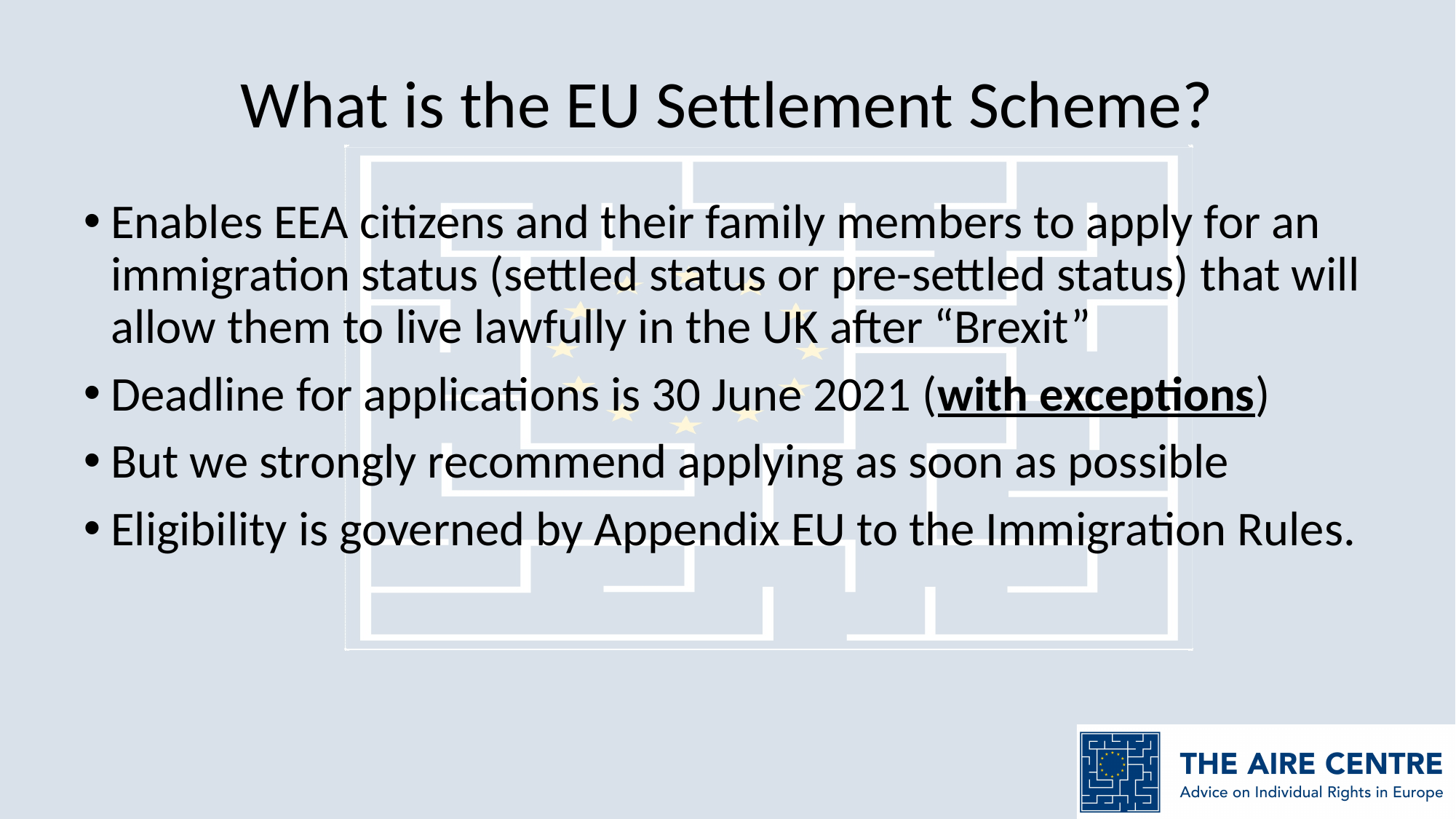

# What is the EU Settlement Scheme?
Enables EEA citizens and their family members to apply for an immigration status (settled status or pre-settled status) that will allow them to live lawfully in the UK after “Brexit”
Deadline for applications is 30 June 2021 (with exceptions)
But we strongly recommend applying as soon as possible
Eligibility is governed by Appendix EU to the Immigration Rules.